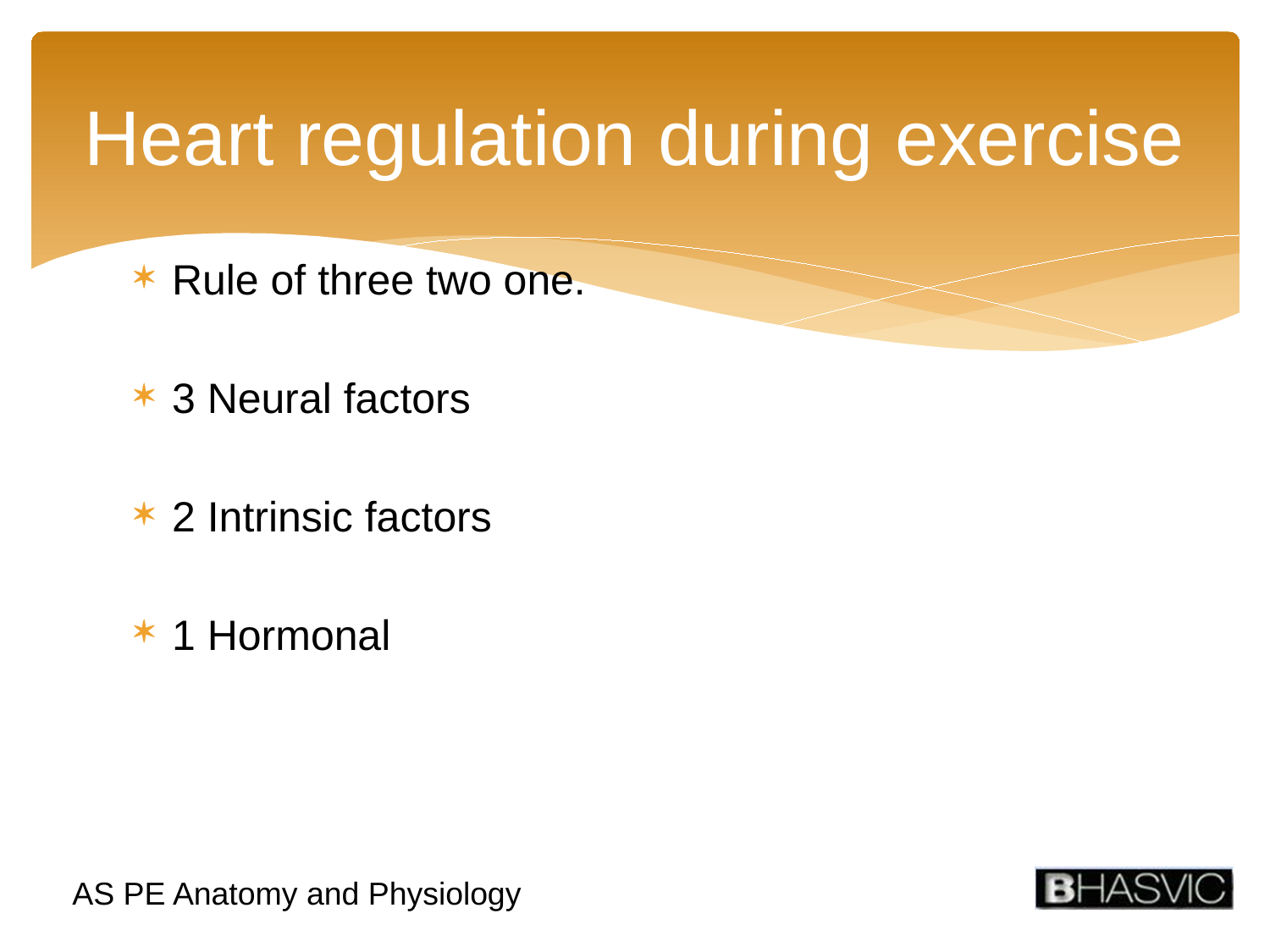

# Heart regulation during exercise
Rule of three two one.

3 Neural factors

2 Intrinsic factors

1 Hormonal